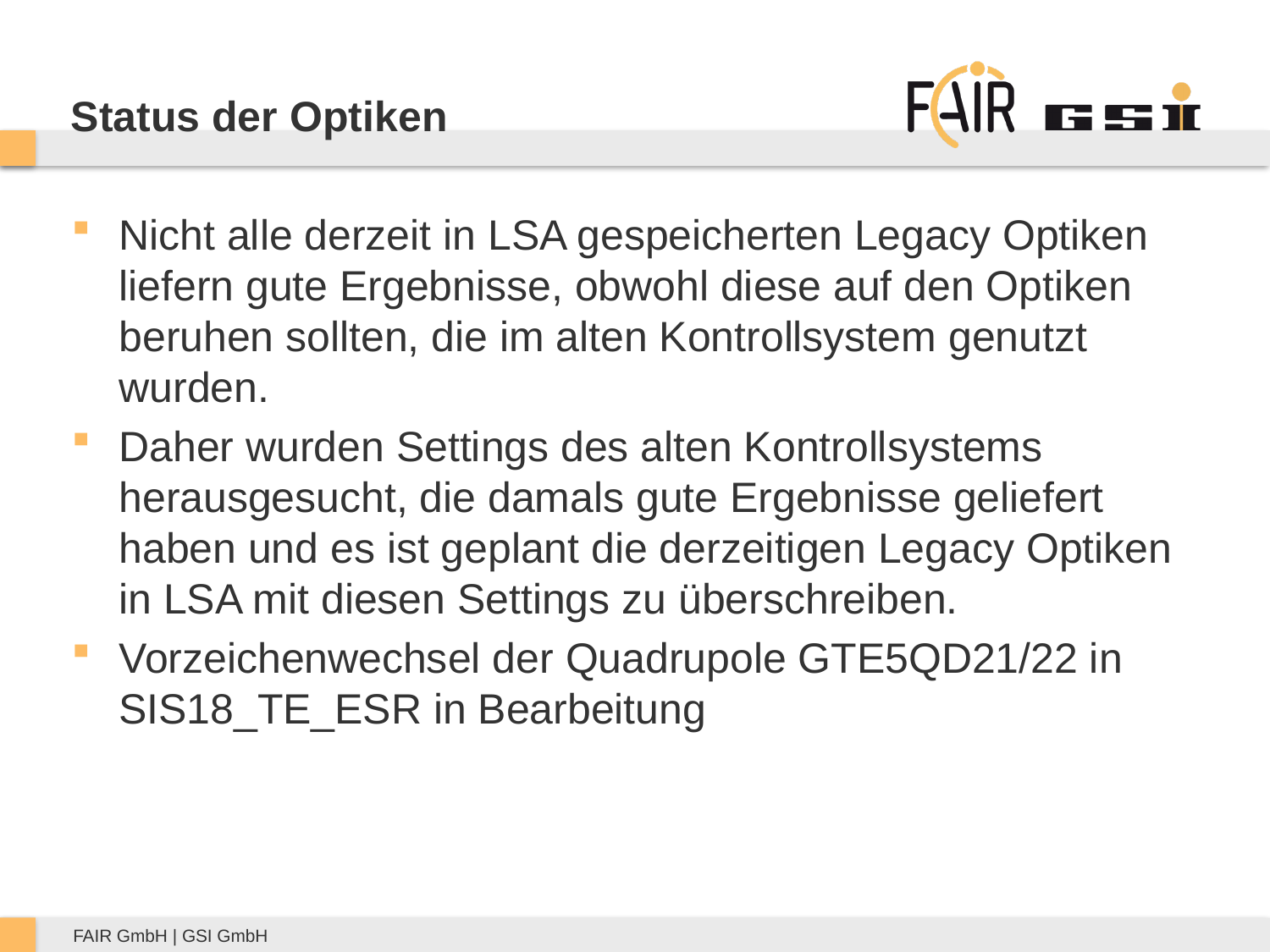

Status der Optiken
Nicht alle derzeit in LSA gespeicherten Legacy Optiken liefern gute Ergebnisse, obwohl diese auf den Optiken beruhen sollten, die im alten Kontrollsystem genutzt wurden.
Daher wurden Settings des alten Kontrollsystems herausgesucht, die damals gute Ergebnisse geliefert haben und es ist geplant die derzeitigen Legacy Optiken in LSA mit diesen Settings zu überschreiben.
Vorzeichenwechsel der Quadrupole GTE5QD21/22 in SIS18_TE_ESR in Bearbeitung